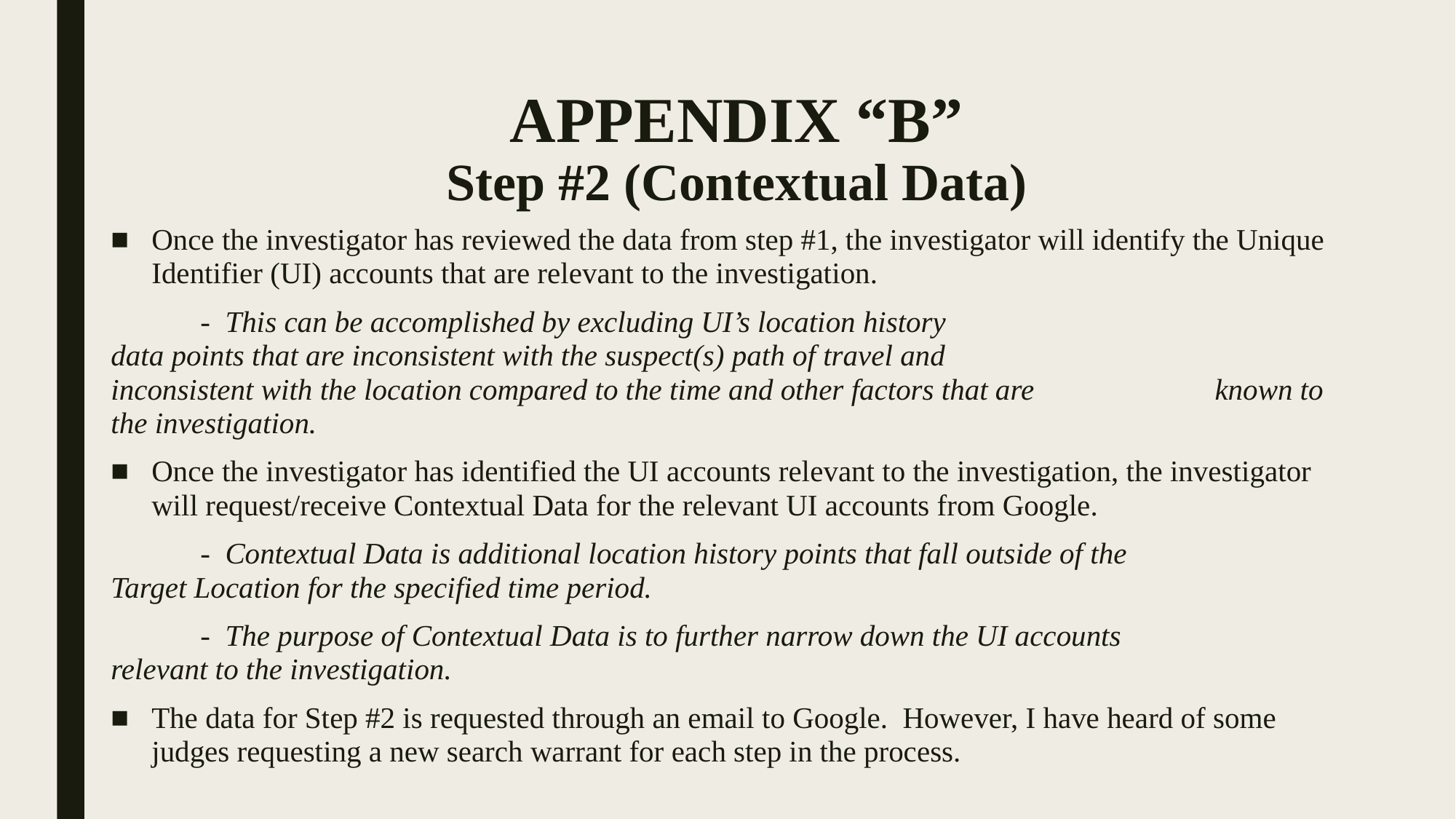

# APPENDIX “B” Step #2 (Contextual Data)
Once the investigator has reviewed the data from step #1, the investigator will identify the Unique Identifier (UI) accounts that are relevant to the investigation.
	-  This can be accomplished by excluding UI’s location history 	  	      	    	    data points that are inconsistent with the suspect(s) path of travel and 	     	  	    inconsistent with the location compared to the time and other factors that are 	   	    known to the investigation.
Once the investigator has identified the UI accounts relevant to the investigation, the investigator will request/receive Contextual Data for the relevant UI accounts from Google.
	-  Contextual Data is additional location history points that fall outside of the 	        	   Target Location for the specified time period.
	-  The purpose of Contextual Data is to further narrow down the UI accounts 	    	    relevant to the investigation.
The data for Step #2 is requested through an email to Google.  However, I have heard of some judges requesting a new search warrant for each step in the process.